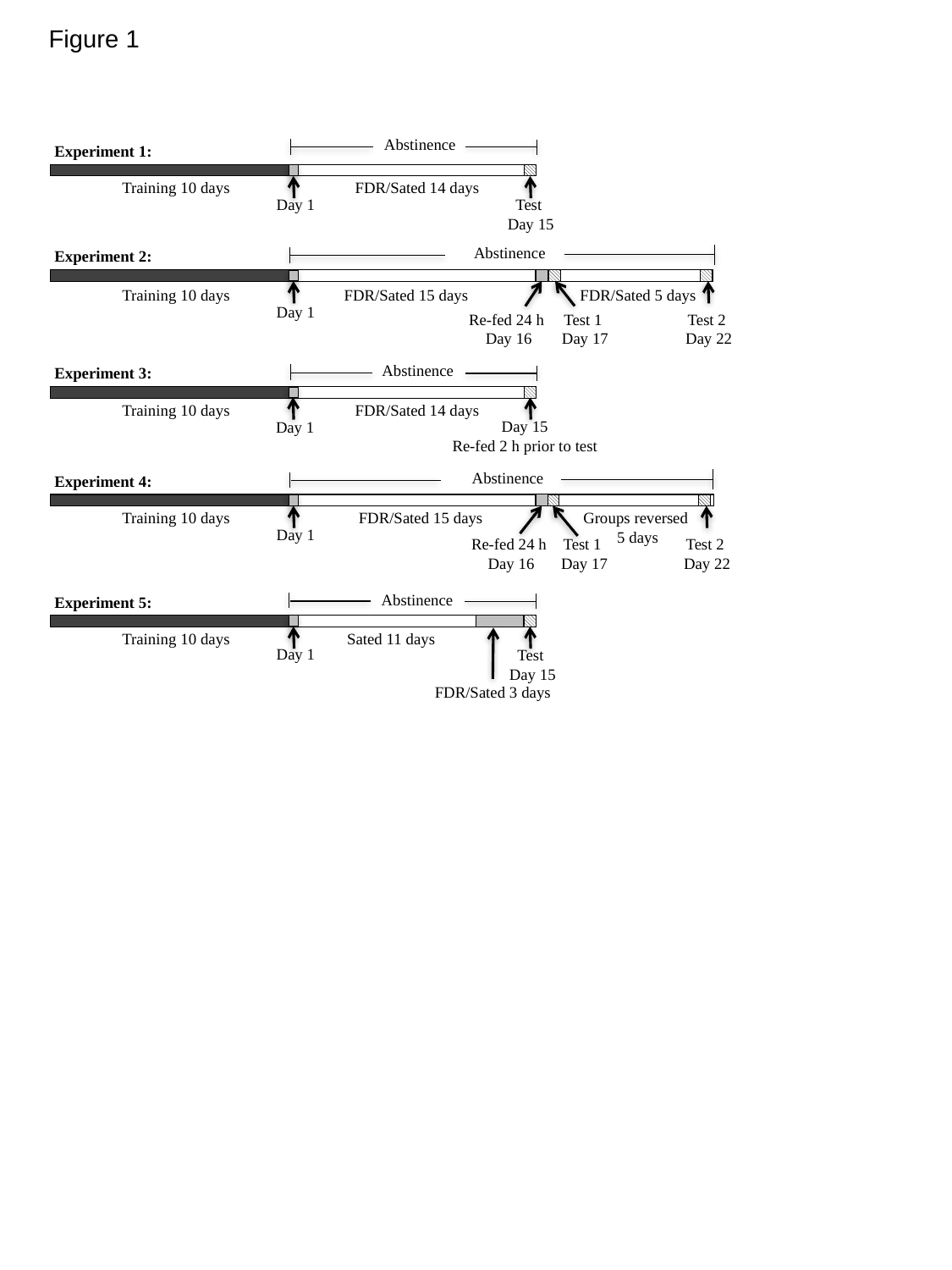

Figure 1
Abstinence
Experiment 1:

Training 10 days
FDR/Sated 14 days
Day 1
Test
Day 15
Abstinence
Experiment 2:

Training 10 days
FDR/Sated 15 days
FDR/Sated 5 days
Day 1
Re-fed 24 h
Day 16
Test 1
Day 17
Test 2
Day 22
Abstinence
Experiment 3:

Training 10 days
FDR/Sated 14 days
Day 1
Day 15
Re-fed 2 h prior to test

Abstinence
Experiment 4:

Training 10 days
FDR/Sated 15 days
Groups reversed
5 days
Day 1
Re-fed 24 h
Day 16
Test 1
Day 17
Test 2
Day 22
Abstinence
Experiment 5:

Training 10 days
Sated 11 days
Day 1
FDR/Sated 3 days
Test
Day 15